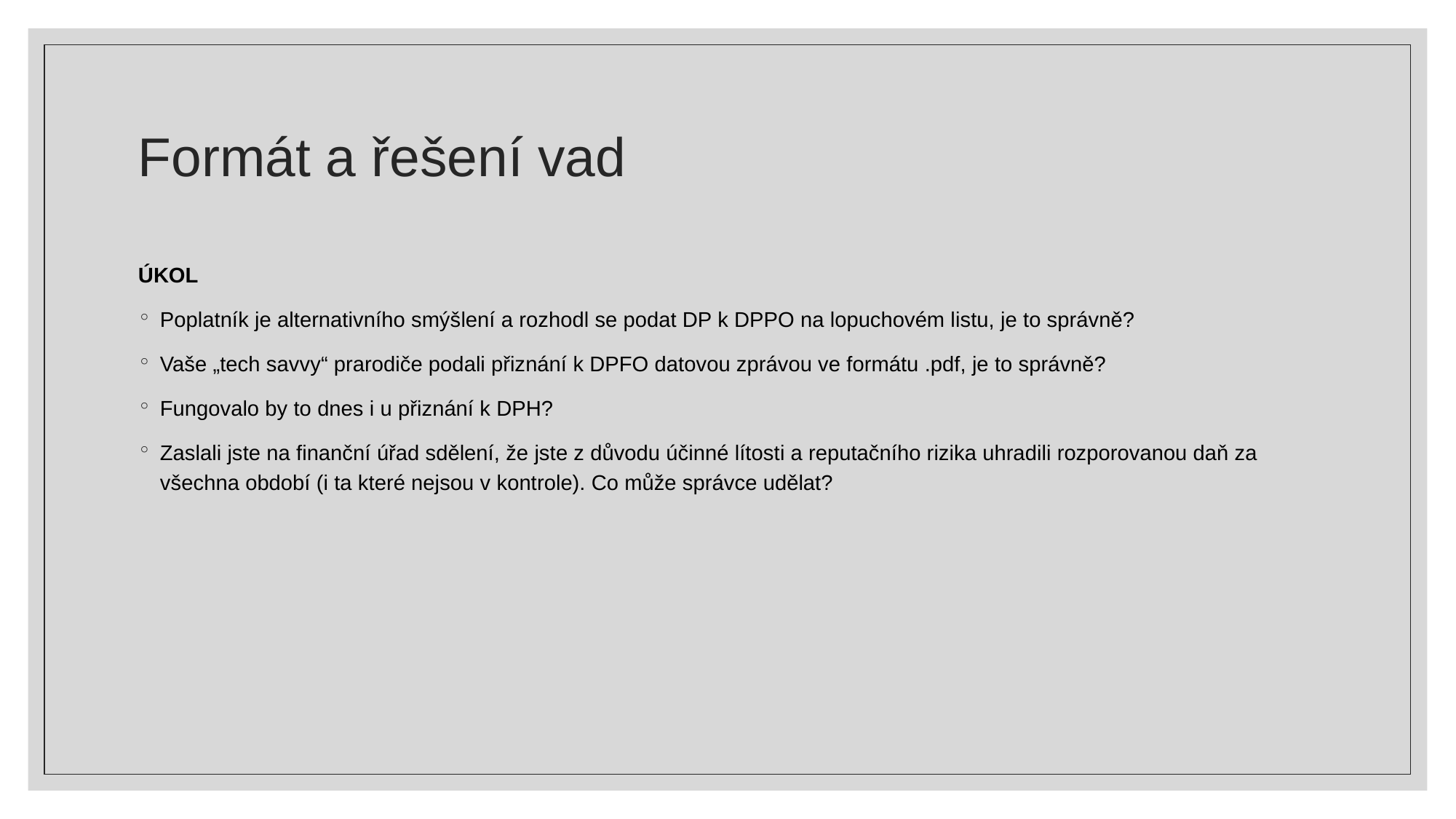

# Formát a řešení vad
ÚKOL
Poplatník je alternativního smýšlení a rozhodl se podat DP k DPPO na lopuchovém listu, je to správně?
Vaše „tech savvy“ prarodiče podali přiznání k DPFO datovou zprávou ve formátu .pdf, je to správně?
Fungovalo by to dnes i u přiznání k DPH?
Zaslali jste na finanční úřad sdělení, že jste z důvodu účinné lítosti a reputačního rizika uhradili rozporovanou daň za všechna období (i ta které nejsou v kontrole). Co může správce udělat?